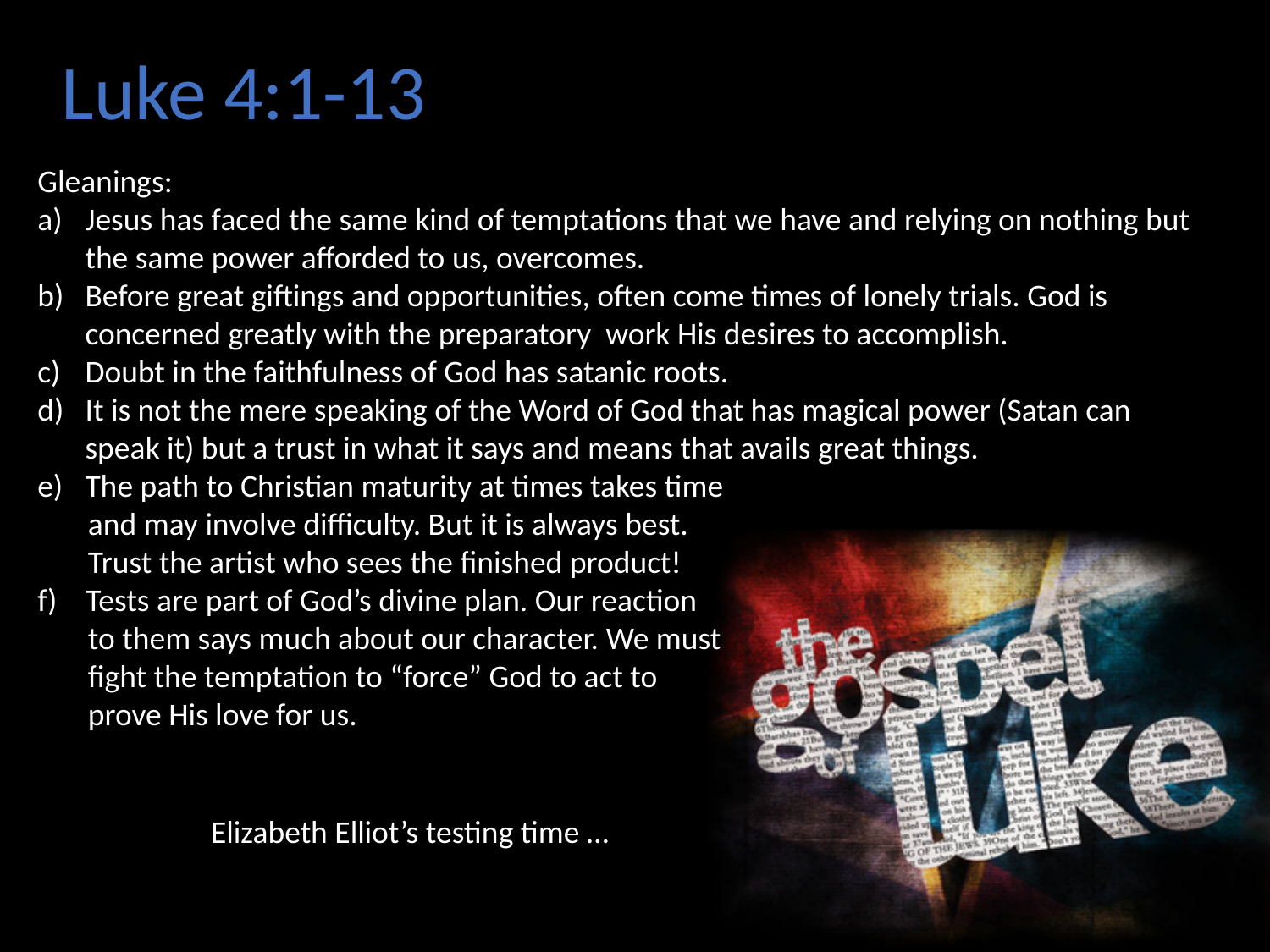

Luke 4:1-13
Gleanings:
Jesus has faced the same kind of temptations that we have and relying on nothing but the same power afforded to us, overcomes.
Before great giftings and opportunities, often come times of lonely trials. God is concerned greatly with the preparatory  work His desires to accomplish.
Doubt in the faithfulness of God has satanic roots.
It is not the mere speaking of the Word of God that has magical power (Satan can speak it) but a trust in what it says and means that avails great things.
The path to Christian maturity at times takes time
       and may involve difficulty. But it is always best.
       Trust the artist who sees the finished product!
f)    Tests are part of God’s divine plan. Our reaction
       to them says much about our character. We must
       fight the temptation to “force” God to act to
       prove His love for us.
Elizabeth Elliot’s testing time …